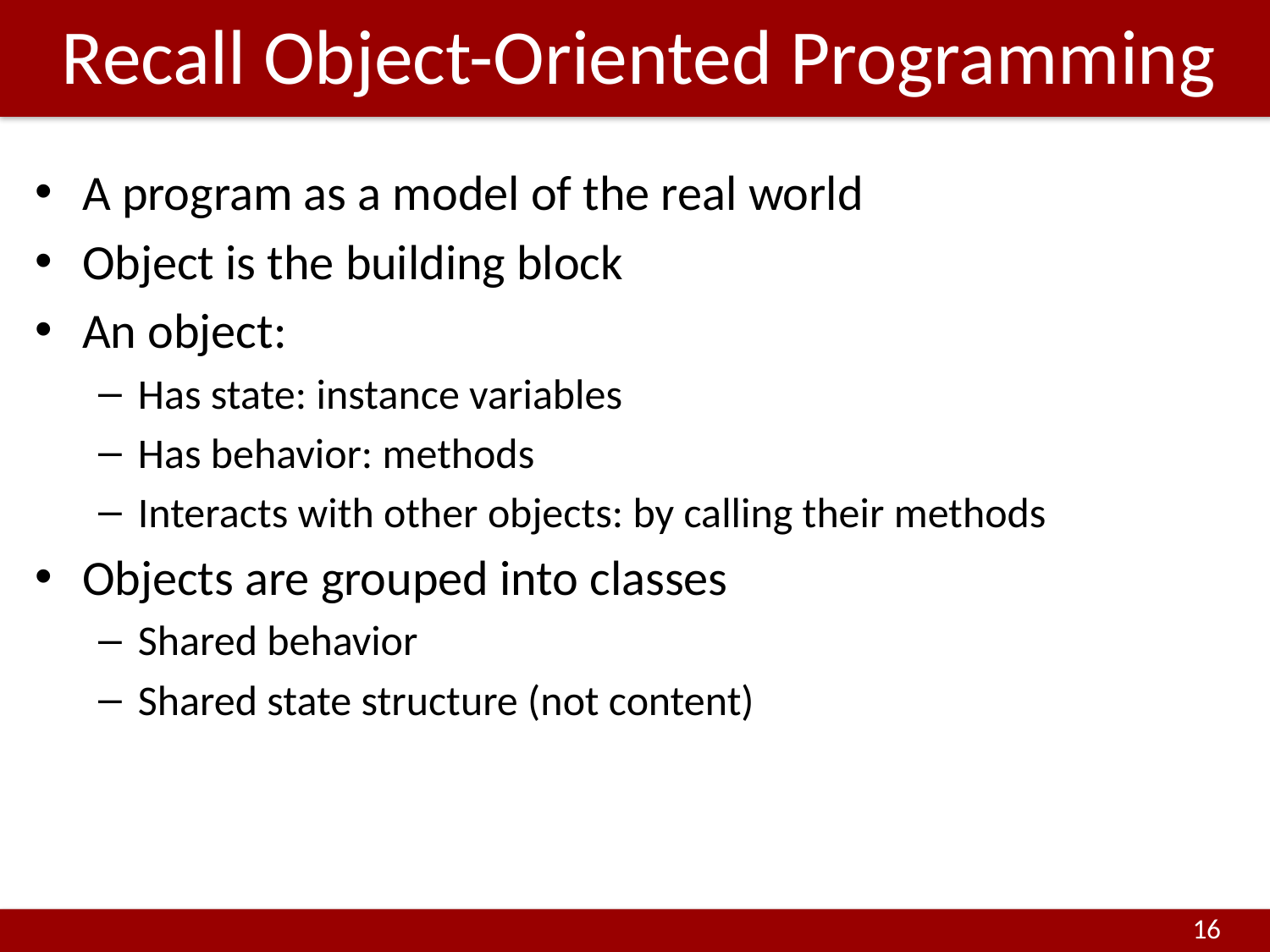

# Recall Object-Oriented Programming
A program as a model of the real world
Object is the building block
An object:
Has state: instance variables
Has behavior: methods
Interacts with other objects: by calling their methods
Objects are grouped into classes
Shared behavior
Shared state structure (not content)